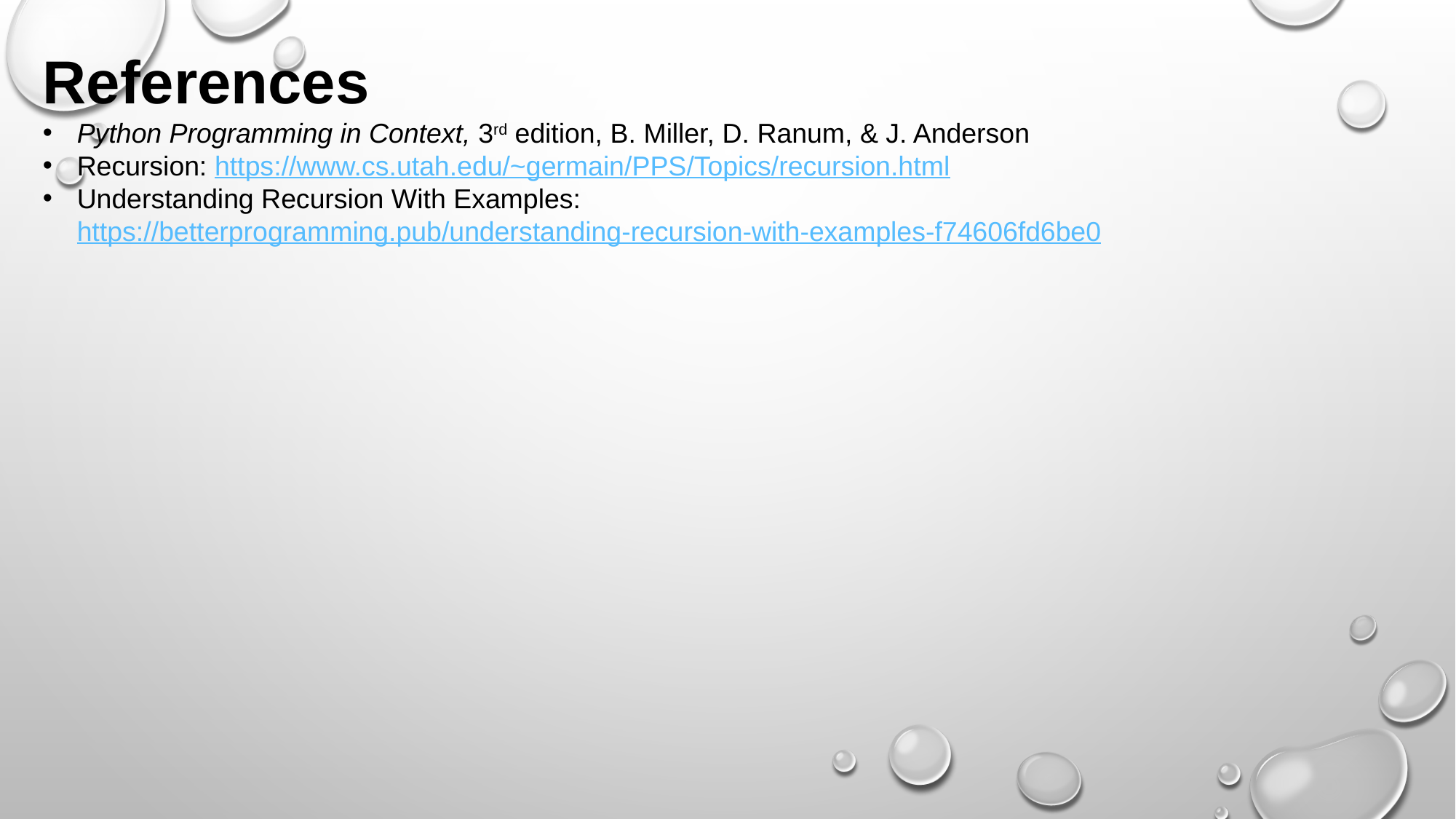

References
Python Programming in Context, 3rd edition, B. Miller, D. Ranum, & J. Anderson
Recursion: https://www.cs.utah.edu/~germain/PPS/Topics/recursion.html
Understanding Recursion With Examples: https://betterprogramming.pub/understanding-recursion-with-examples-f74606fd6be0